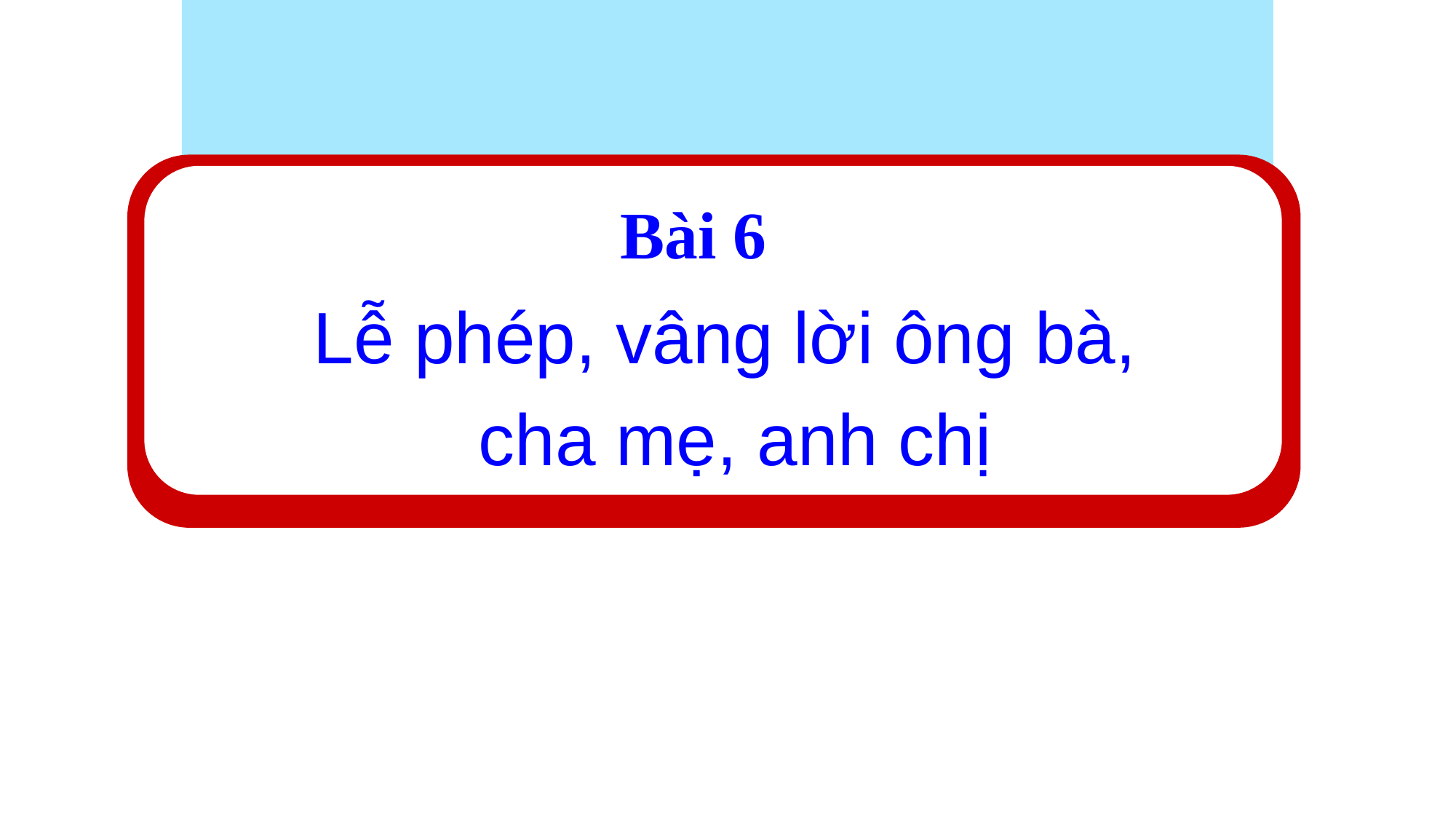

Bài 6
#
Lễ phép, vâng lời ông bà,
 cha mẹ, anh chị